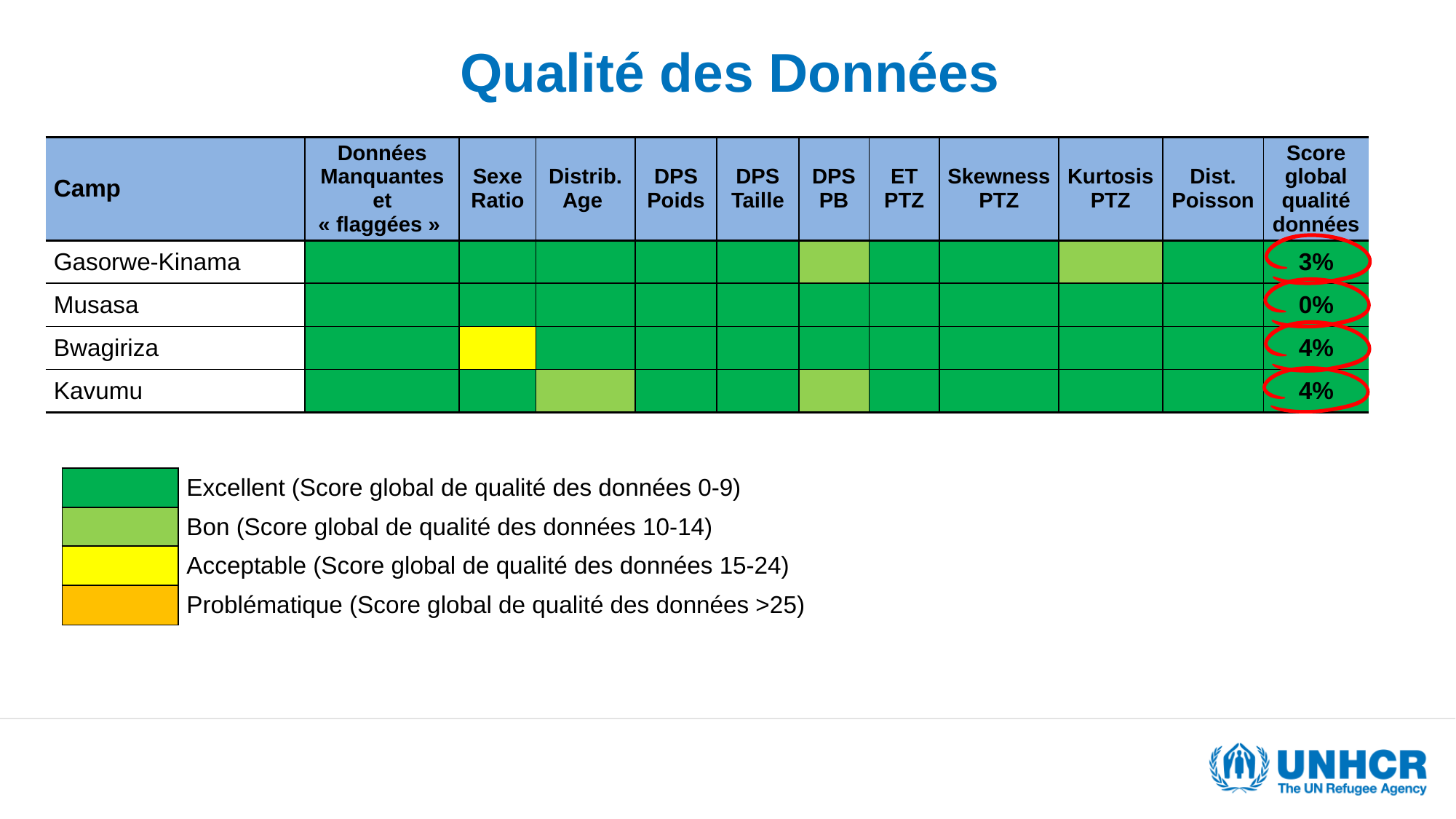

# Qualité des Données
| Camp | Données Manquantes et « flaggées » | Sexe Ratio | Distrib. Age | DPS Poids | DPS Taille | DPS PB | ET PTZ | Skewness PTZ | Kurtosis PTZ | Dist. Poisson | Score global qualité données |
| --- | --- | --- | --- | --- | --- | --- | --- | --- | --- | --- | --- |
| Gasorwe-Kinama |  |  |  |  |  |  |  |  |  |  | 3% |
| Musasa |  |  |  |  |  |  |  |  |  |  | 0% |
| Bwagiriza |  |  |  |  |  |  |  |  |  |  | 4% |
| Kavumu |  |  |  |  |  |  |  |  |  |  | 4% |

|  | Excellent (Score global de qualité des données 0-9) |
| --- | --- |
|  | Bon (Score global de qualité des données 10-14) |
|  | Acceptable (Score global de qualité des données 15-24) |
|  | Problématique (Score global de qualité des données >25) |